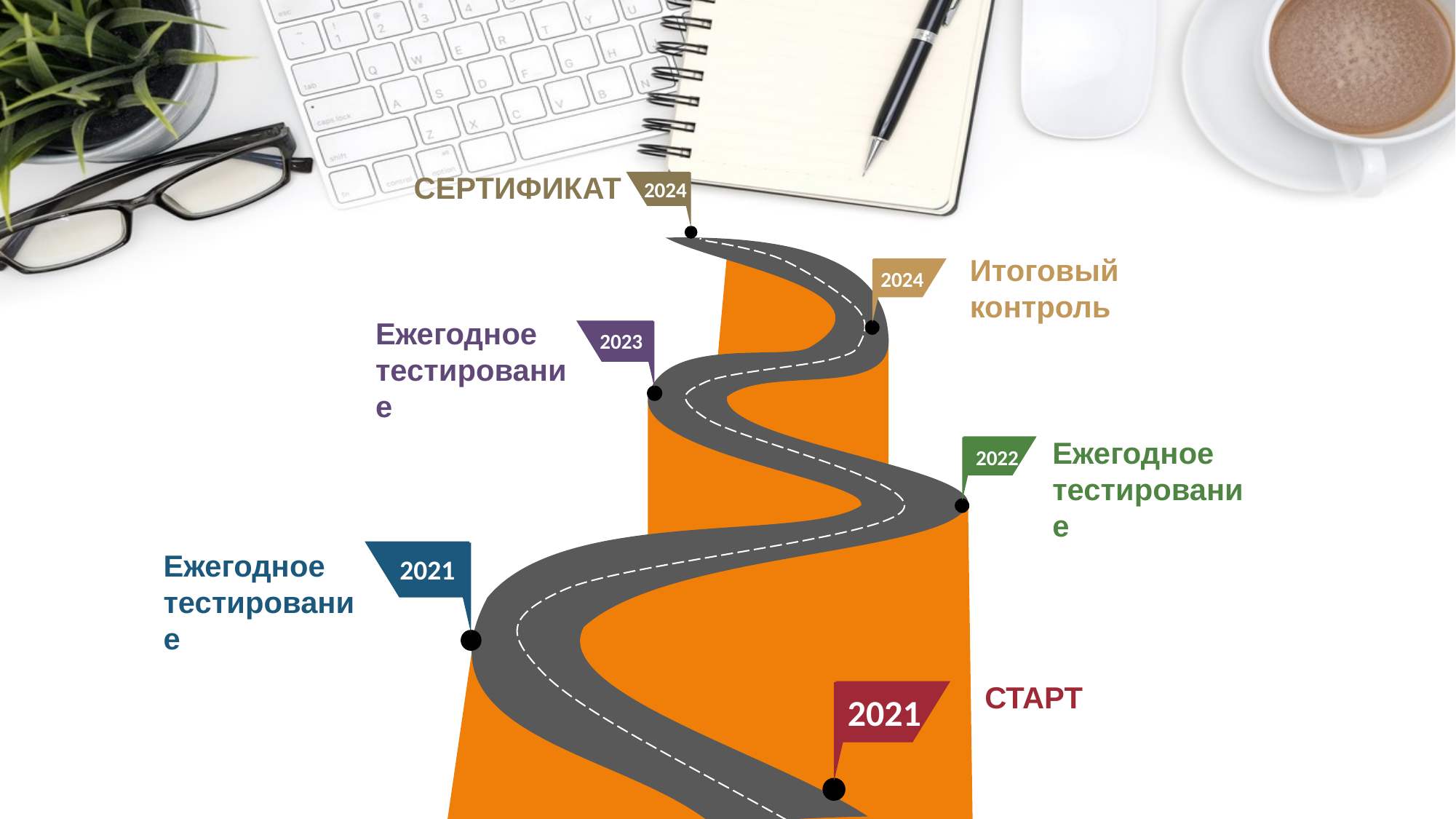

СЕРТИФИКАТ
2024

Итоговый
контроль

2024
Ежегодное
тестирование

2023

Ежегодное
тестирование

2022

Ежегодное
тестирование

2021

СТАРТ

2021